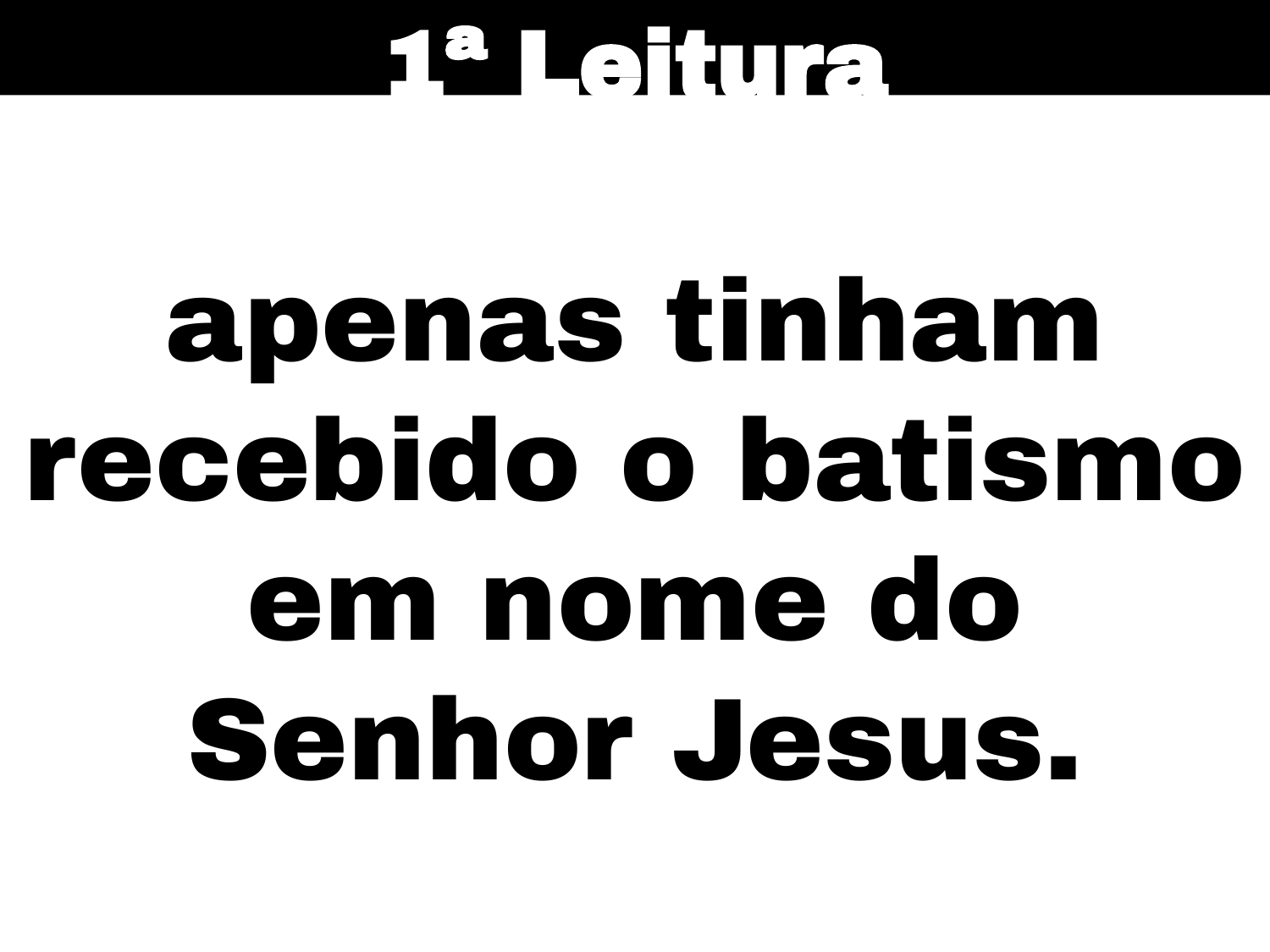

1ª Leitura
apenas tinham recebido o batismo em nome do Senhor Jesus.